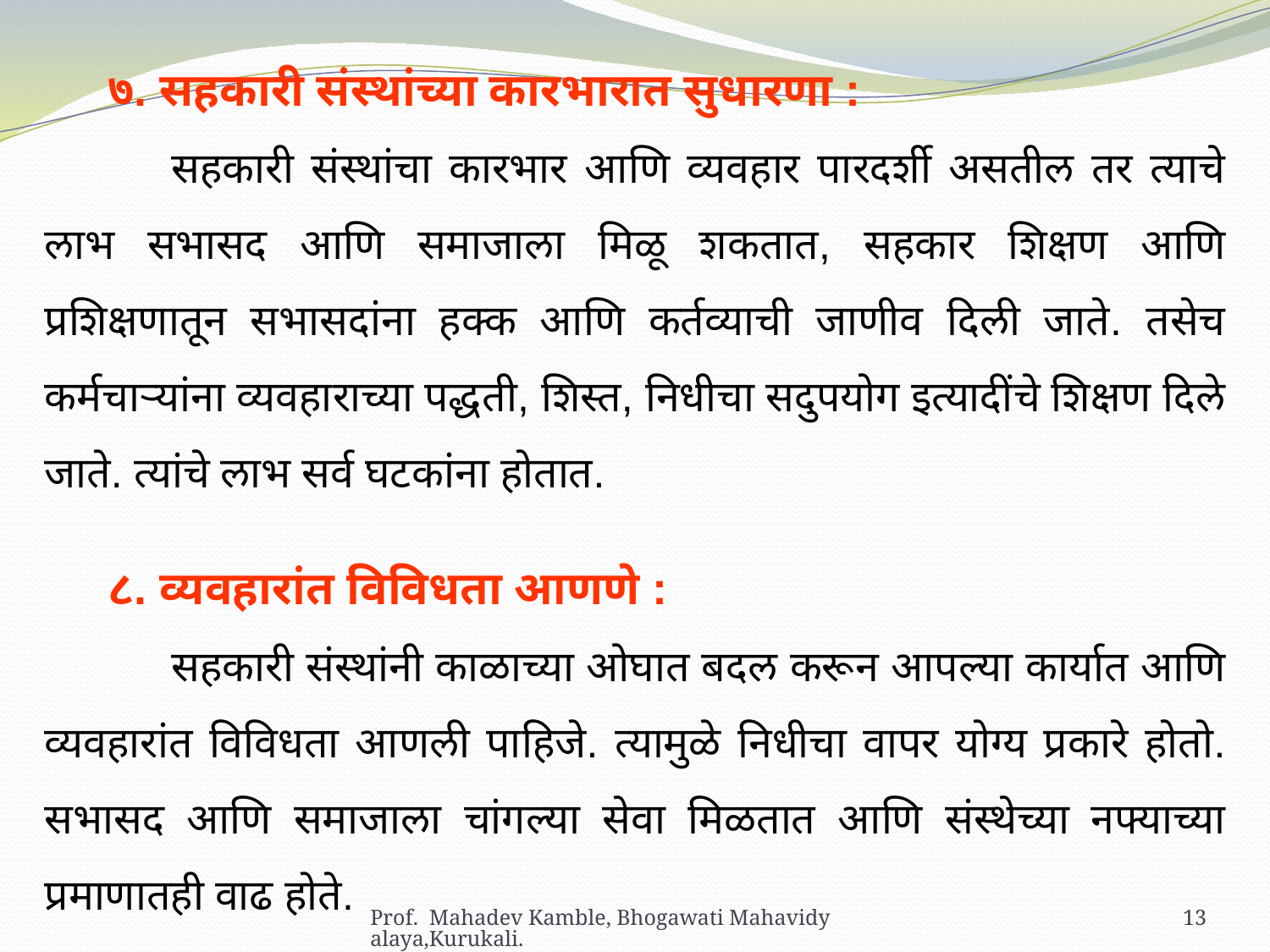

७. सहकारी संस्थांच्या कारभारात सुधारणा :
	सहकारी संस्थांचा कारभार आणि व्यवहार पारदर्शी असतील तर त्याचे लाभ सभासद आणि समाजाला मिळू शकतात, सहकार शिक्षण आणि प्रशिक्षणातून सभासदांना हक्क आणि कर्तव्याची जाणीव दिली जाते. तसेच कर्मचाऱ्यांना व्यवहाराच्या पद्धती, शिस्त, निधीचा सदुपयोग इत्यादींचे शिक्षण दिले जाते. त्यांचे लाभ सर्व घटकांना होतात.

८. व्यवहारांत विविधता आणणे :
	सहकारी संस्थांनी काळाच्या ओघात बदल करून आपल्या कार्यात आणि व्यवहारांत विविधता आणली पाहिजे. त्यामुळे निधीचा वापर योग्य प्रकारे होतो. सभासद आणि समाजाला चांगल्या सेवा मिळतात आणि संस्थेच्या नफ्याच्या प्रमाणातही वाढ होते.
Prof.  Mahadev Kamble, Bhogawati Mahavidyalaya,Kurukali.
13